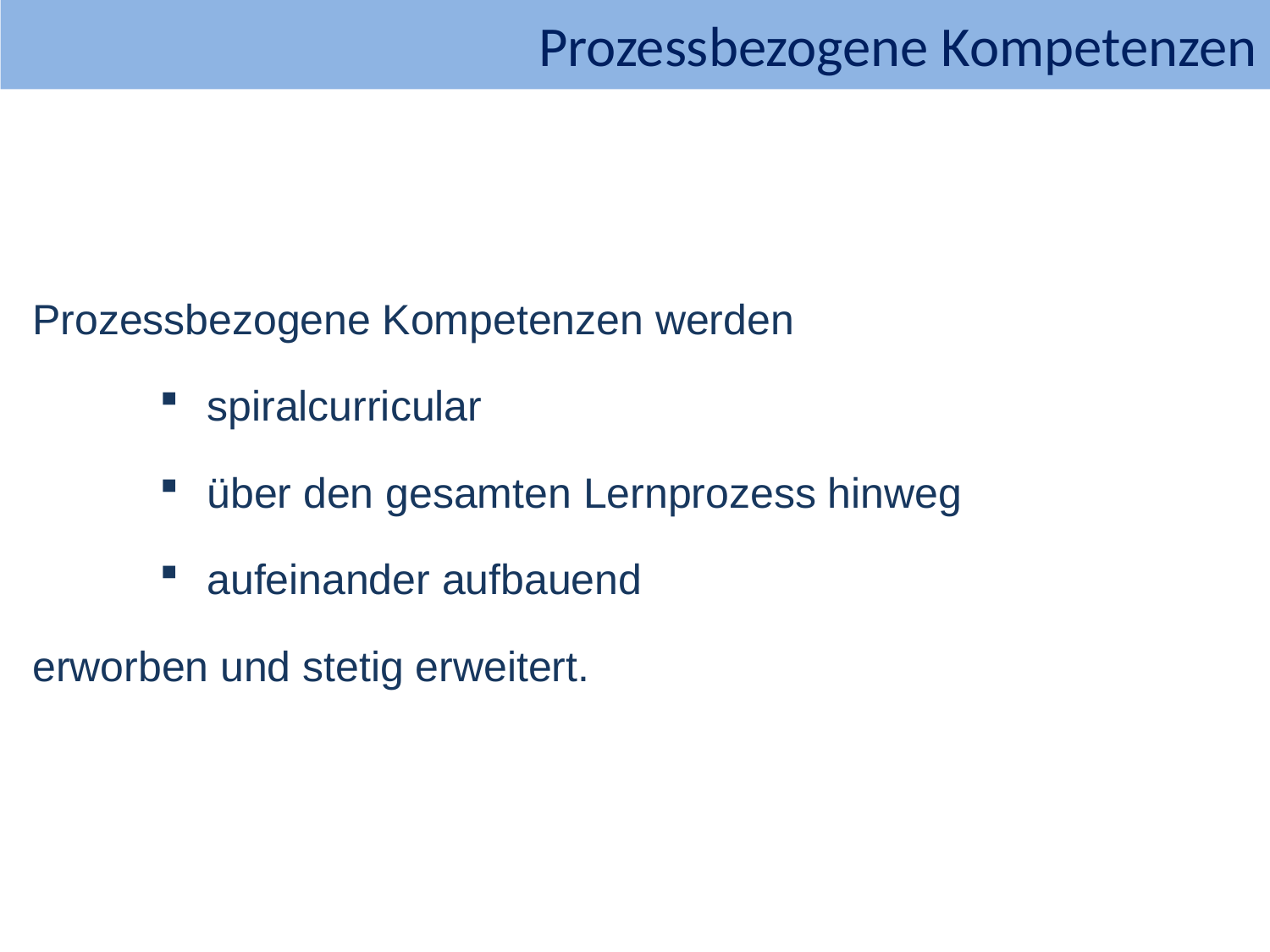

Prozessbezogene Kompetenzen
Prozessbezogene Kompetenzen werden
spiralcurricular
über den gesamten Lernprozess hinweg
aufeinander aufbauend
erworben und stetig erweitert.